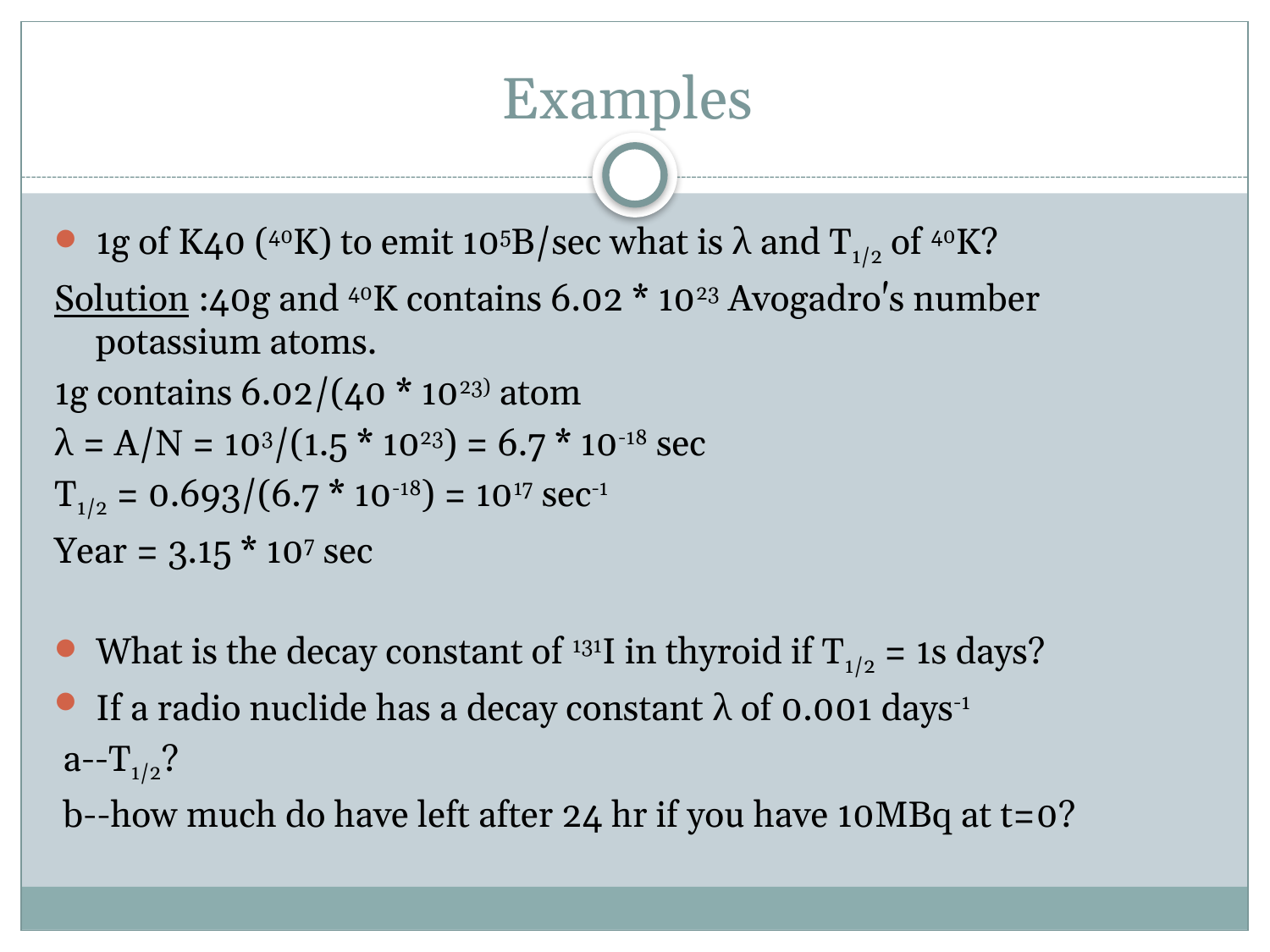

# Examples
1g of K40 (40K) to emit 105B/sec what is λ and T1/2 of 40K?
Solution :40g and 40K contains 6.02 * 1023 Avogadro's number potassium atoms.
1g contains 6.02/(40 * 1023) atom
λ = A/N = 103/(1.5 * 1023) = 6.7 * 10-18 sec
T1/2 = 0.693/(6.7 * 10-18) = 1017 sec-1
Year = 3.15 * 107 sec

What is the decay constant of 131I in thyroid if T1/2 = 1s days?
If a radio nuclide has a decay constant λ of 0.001 days-1
 a--T1/2?
 b--how much do have left after 24 hr if you have 10MBq at t=0?